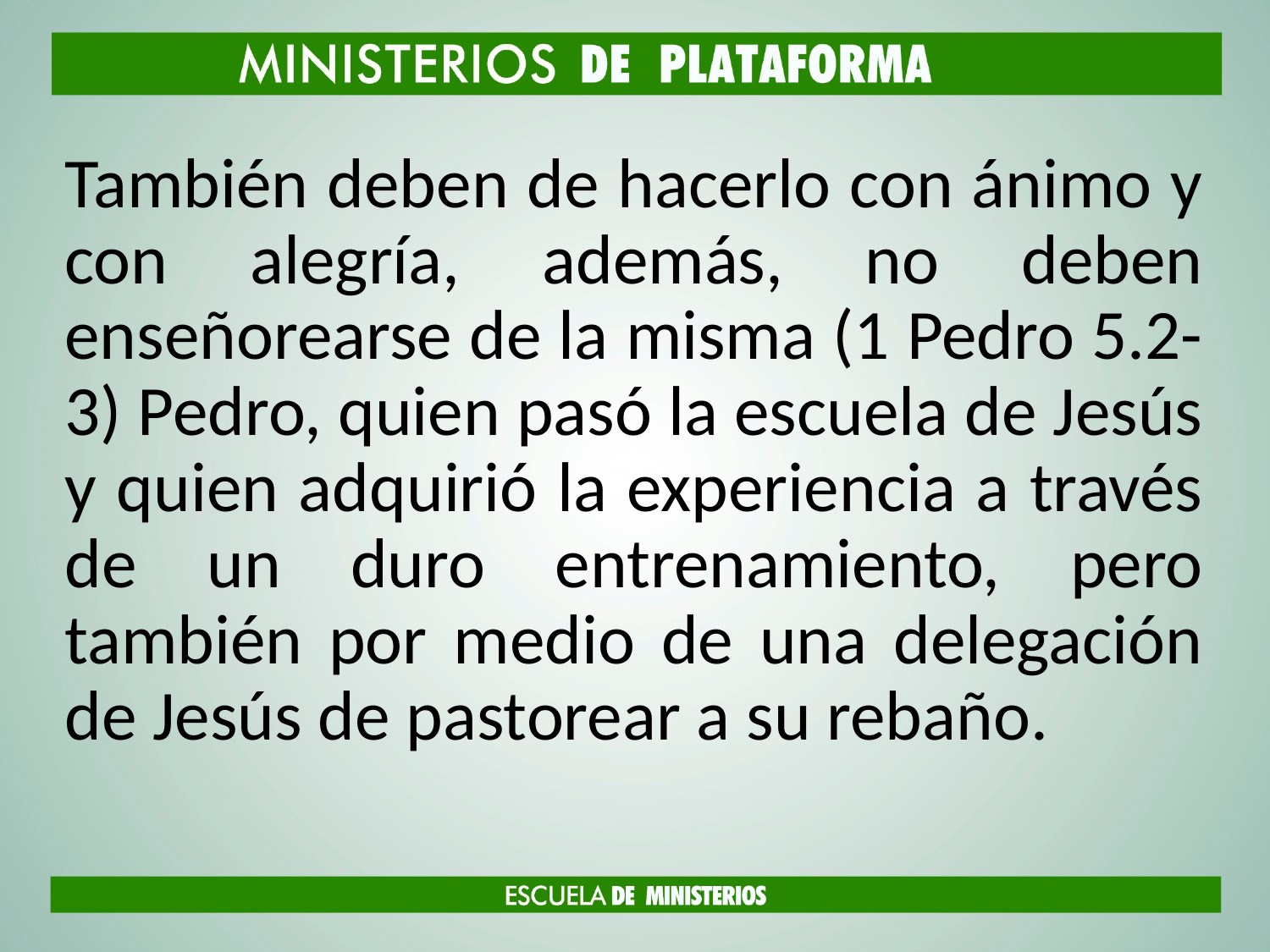

También deben de hacerlo con ánimo y con alegría, además, no deben enseñorearse de la misma (1 Pedro 5.2-3) Pedro, quien pasó la escuela de Jesús y quien adquirió la experiencia a través de un duro entrenamiento, pero también por medio de una delegación de Jesús de pastorear a su rebaño.